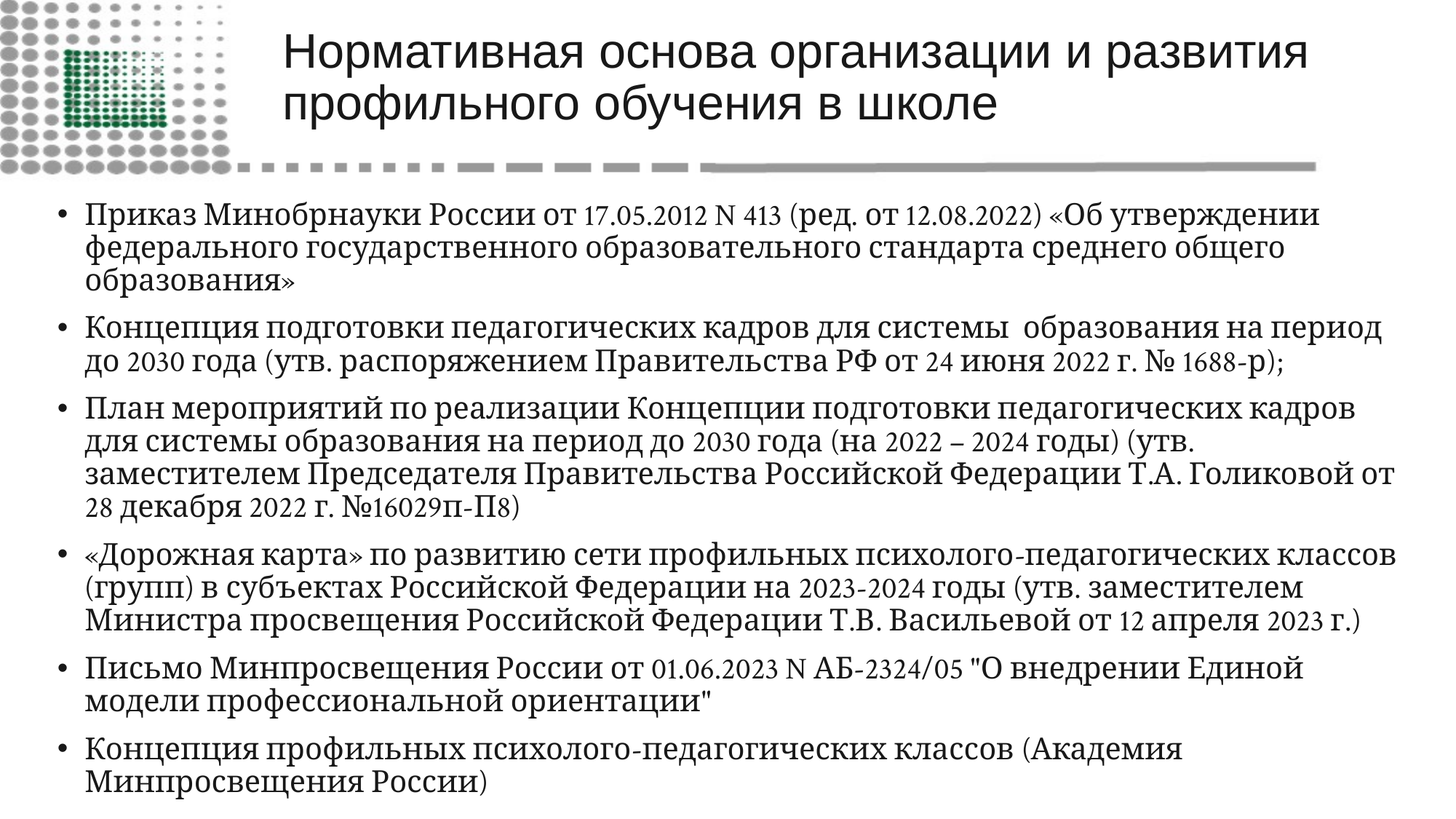

# Нормативная основа организации и развития профильного обучения в школе
Приказ Минобрнауки России от 17.05.2012 N 413 (ред. от 12.08.2022) «Об утверждении федерального государственного образовательного стандарта среднего общего образования»
Концепция подготовки педагогических кадров для системы  образования на период до 2030 года (утв. распоряжением Правительства РФ от 24 июня 2022 г. № 1688-р);
План мероприятий по реализации Концепции подготовки педагогических кадров для системы образования на период до 2030 года (на 2022 – 2024 годы) (утв. заместителем Председателя Правительства Российской Федерации Т.А. Голиковой от 28 декабря 2022 г. №16029п-П8)
«Дорожная карта» по развитию сети профильных психолого-педагогических классов (групп) в субъектах Российской Федерации на 2023-2024 годы (утв. заместителем Министра просвещения Российской Федерации Т.В. Васильевой от 12 апреля 2023 г.)
Письмо Минпросвещения России от 01.06.2023 N АБ-2324/05 "О внедрении Единой модели профессиональной ориентации"
Концепция профильных психолого-педагогических классов (Академия Минпросвещения России)

РАСПОРЯЖЕНИЕ ГУБЕРНАТОРА КОСТРОМСКОЙ ОБЛАСТИ от «29» июня 2017 года № 525-р г. Кострома Об организации работы по созданию классов профессиональной направленности в образовательных организациях Костромской области
Письмо администрации Костромской области от
Программа развития профориентационной работы с обучающимися образовательных организаций Костромской области по обеспечению рабочими и инженерными кадрами предприятий региона на 2018-2025 годы
(распоряжение администрации Костромской области от «27» августа 2018 г. № 171-ра)